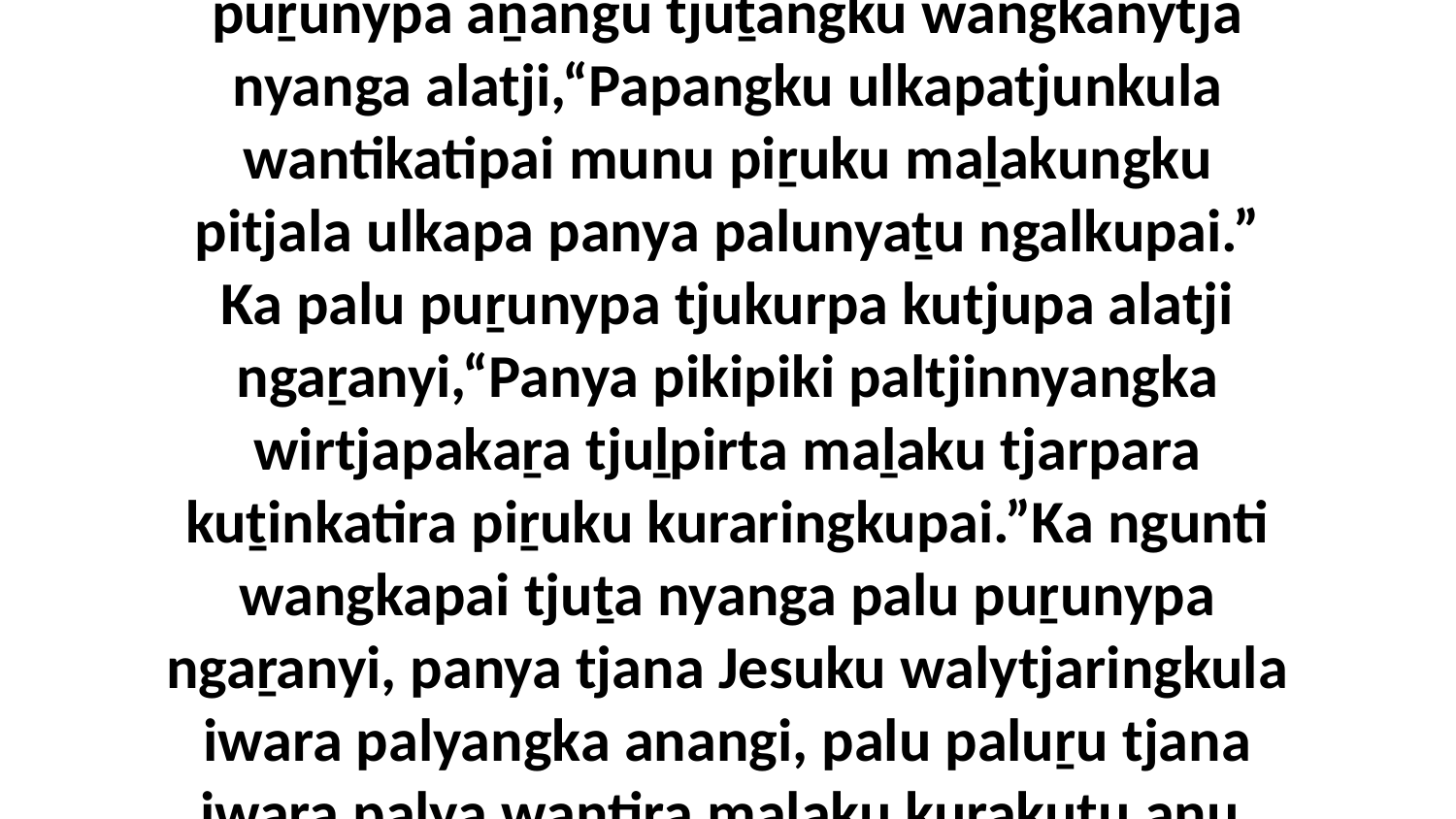

22 Panya nyiringka ngaṟanyi tjukurpa palu puṟunypa aṉangu tjuṯangku wangkanytja nyanga alatji,“Papangku ulkapatjunkula wantikatipai munu piṟuku maḻakungku pitjala ulkapa panya palunyaṯu ngalkupai.” Ka palu puṟunypa tjukurpa kutjupa alatji ngaṟanyi,“Panya pikipiki paltjinnyangka wirtjapakaṟa tjuḻpirta maḻaku tjarpara kuṯinkatira piṟuku kuraringkupai.”Ka ngunti wangkapai tjuṯa nyanga palu puṟunypa ngaṟanyi, panya tjana Jesuku walytjaringkula iwara palyangka anangi, palu paluṟu tjana iwara palya wantira maḻaku kurakutu anu, panya papa munu pikipiki puṟunypa.